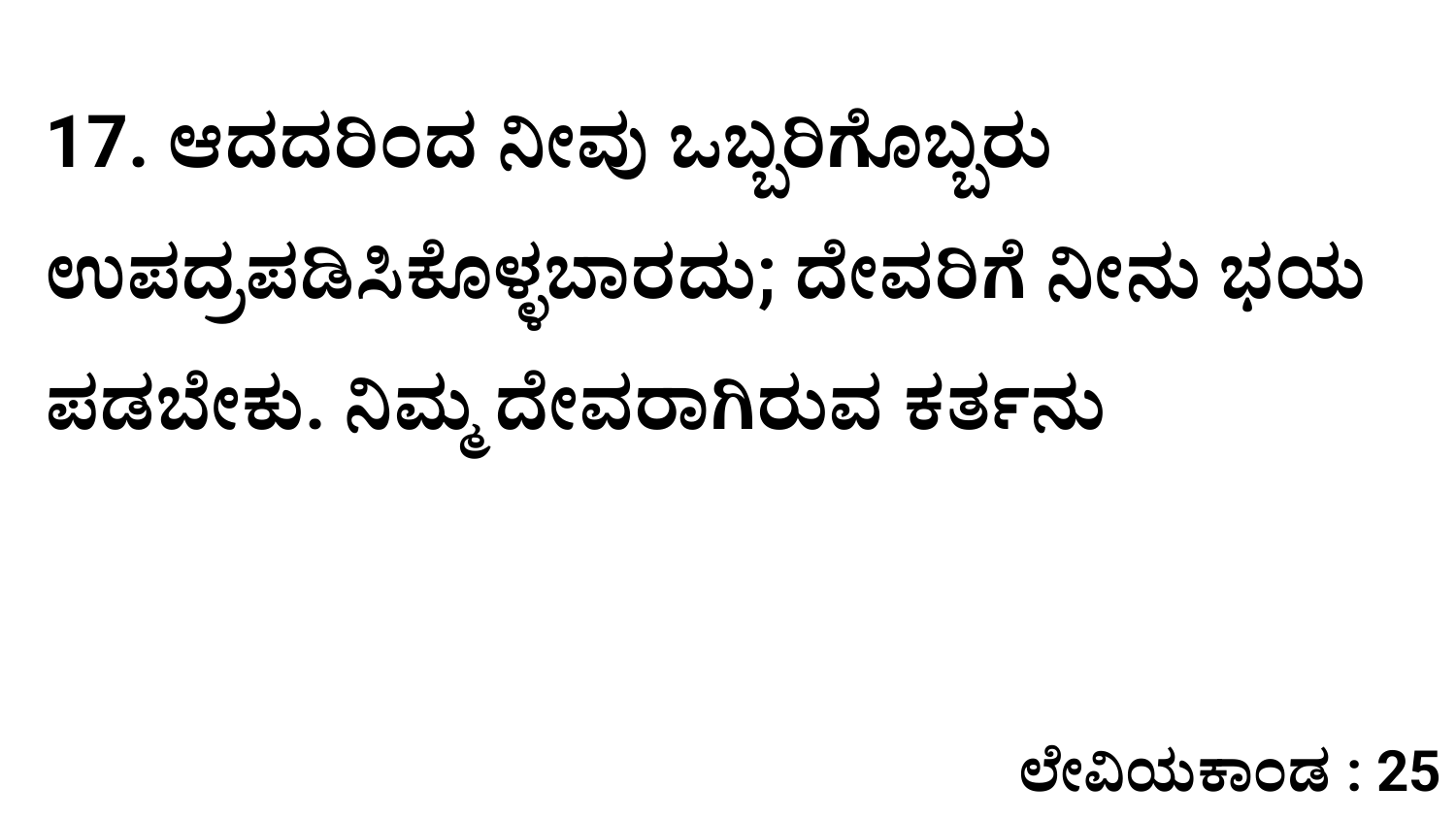

17. ಆದದರಿಂದ ನೀವು ಒಬ್ಬರಿಗೊಬ್ಬರು ಉಪದ್ರಪಡಿಸಿಕೊಳ್ಳಬಾರದು; ದೇವರಿಗೆ ನೀನು ಭಯ ಪಡಬೇಕು. ನಿಮ್ಮ ದೇವರಾಗಿರುವ ಕರ್ತನು
ಲೇವಿಯಕಾಂಡ : 25